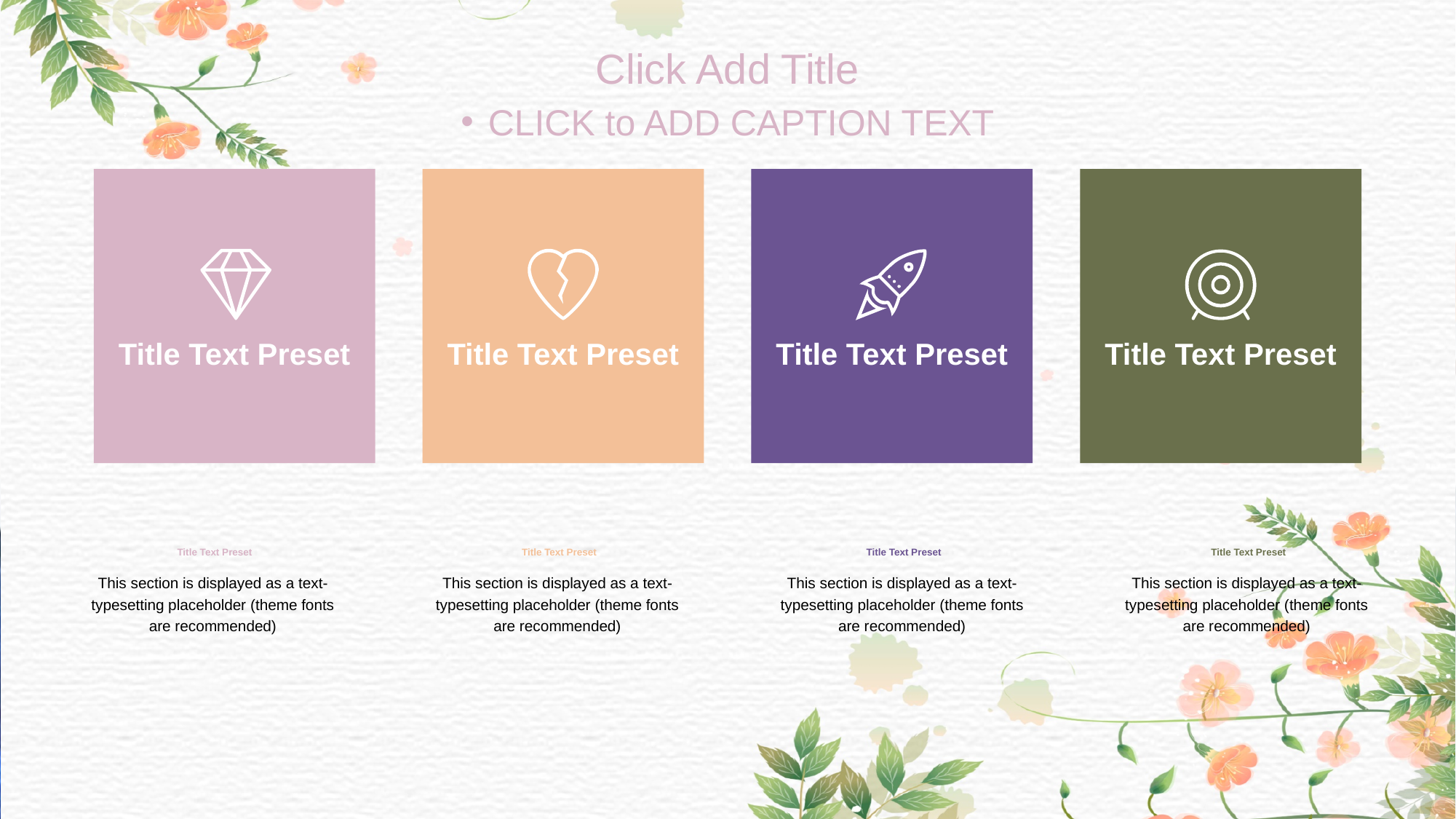

Click Add Title
CLICK to ADD CAPTION TEXT
Title Text Preset
Title Text Preset
Title Text Preset
Title Text Preset

Title Text Preset
This section is displayed as a text-typesetting placeholder (theme fonts are recommended)
Title Text Preset
This section is displayed as a text-typesetting placeholder (theme fonts are recommended)
Title Text Preset
This section is displayed as a text-typesetting placeholder (theme fonts are recommended)
Title Text Preset
This section is displayed as a text-typesetting placeholder (theme fonts are recommended)